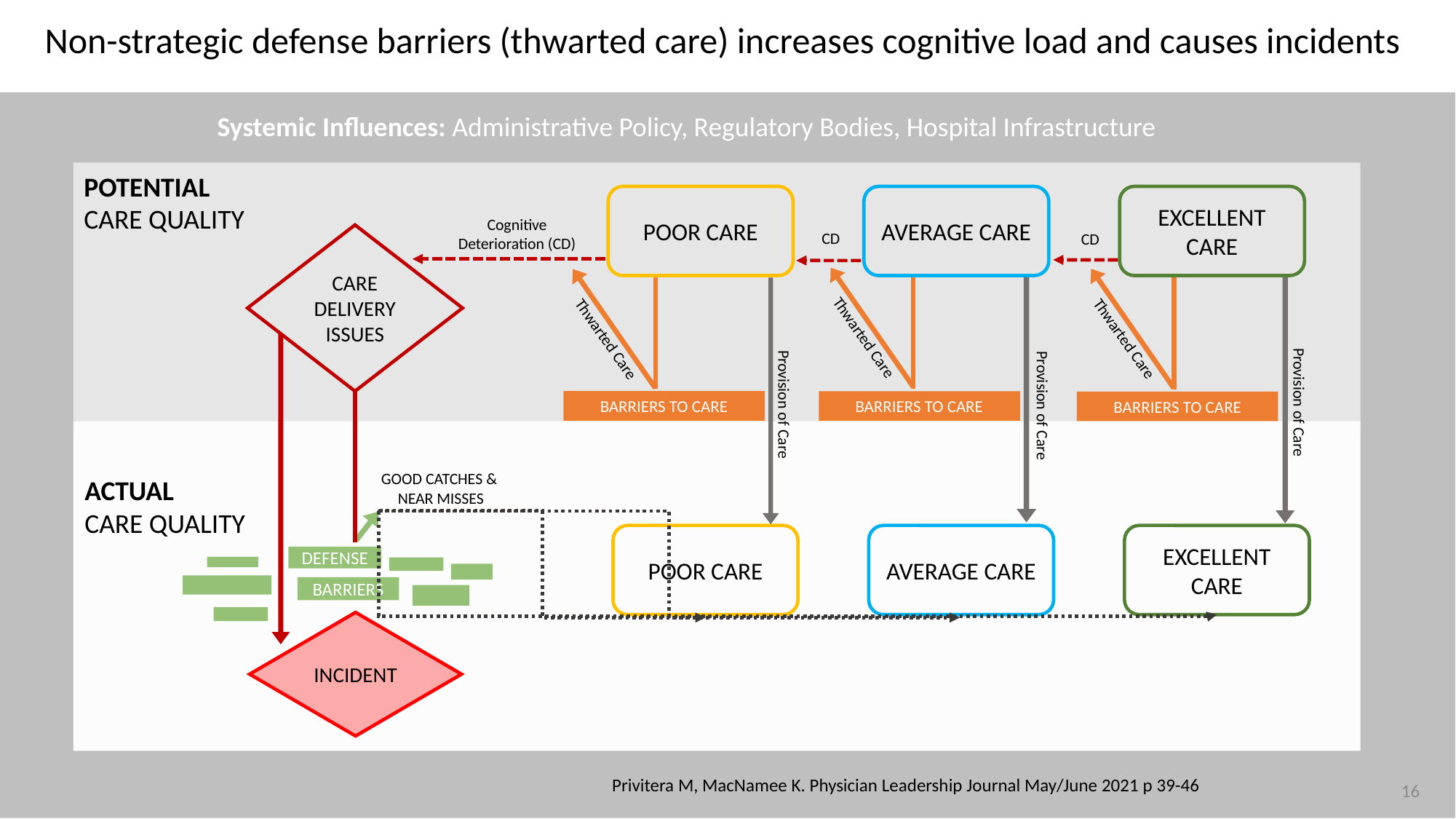

Non-strategic defense barriers (thwarted care) increases cognitive load and causes incidents

Systemic Influences: Administrative Policy, Regulatory Bodies, Hospital Infrastructure

POTENTIAL
CARE QUALITY
POOR CARE
AVERAGE CARE
EXCELLENT CARE
Cognitive
Deterioration (CD)
CD
CARE DELIVERY ISSUES
CD

Thwarted Care
Thwarted Care
Thwarted Care
Provision of Care
BARRIERS TO CARE
BARRIERS TO CARE
BARRIERS TO CARE
Provision of Care
Provision of Care

GOOD CATCHES &
NEAR MISSES
ACTUAL
CARE QUALITY

POOR CARE
AVERAGE CARE
EXCELLENT CARE
DEFENSE

BARRIERS

INCIDENT
Privitera M, MacNamee K. Physician Leadership Journal May/June 2021 p 39-46
16